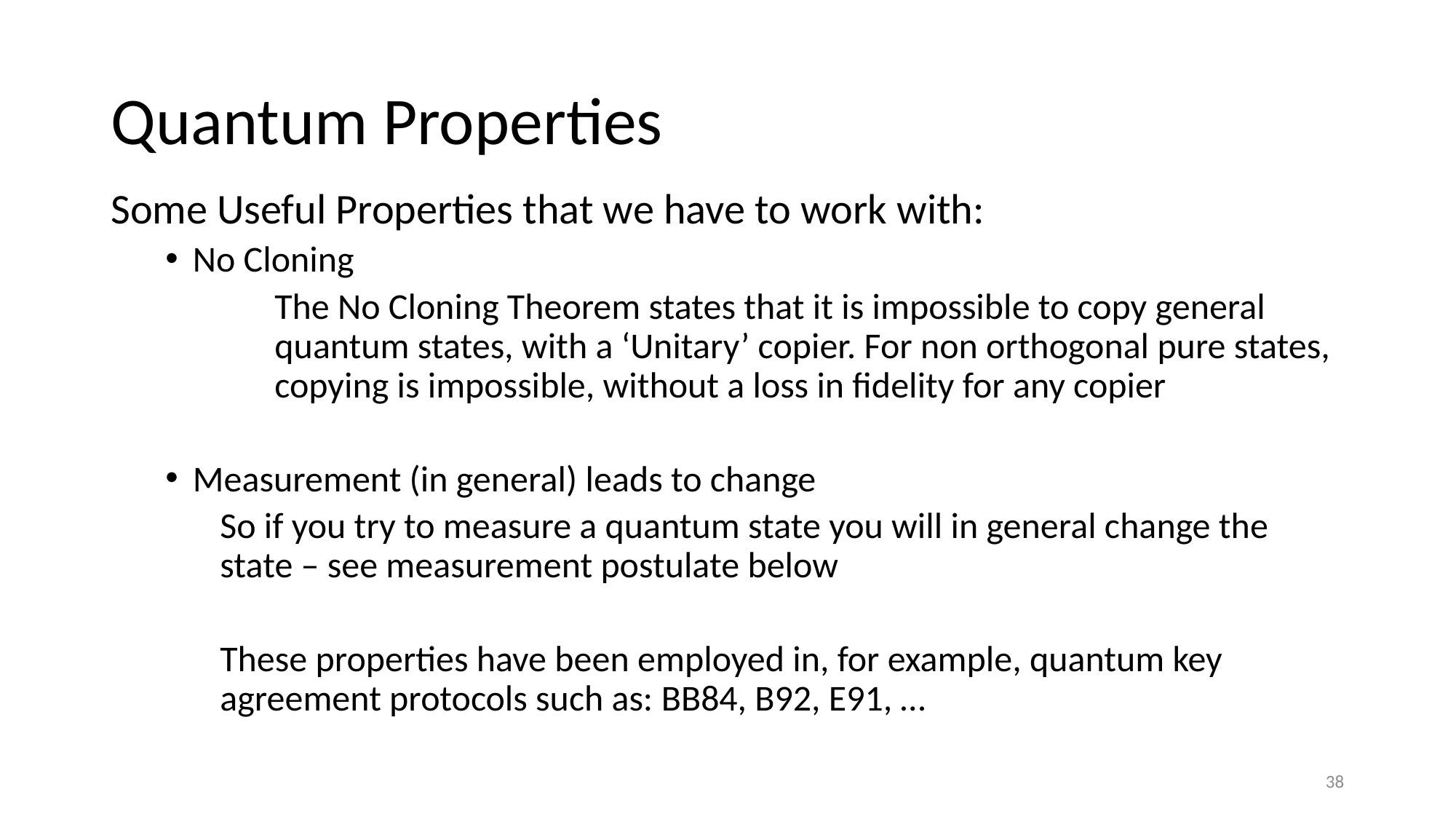

# Quantum Properties
Some Useful Properties that we have to work with:
No Cloning
	The No Cloning Theorem states that it is impossible to copy general 	quantum states, with a ‘Unitary’ copier. For non orthogonal pure states, 	copying is impossible, without a loss in fidelity for any copier

Measurement (in general) leads to change
So if you try to measure a quantum state you will in general change the state – see measurement postulate below

These properties have been employed in, for example, quantum key agreement protocols such as: BB84, B92, E91, …
38